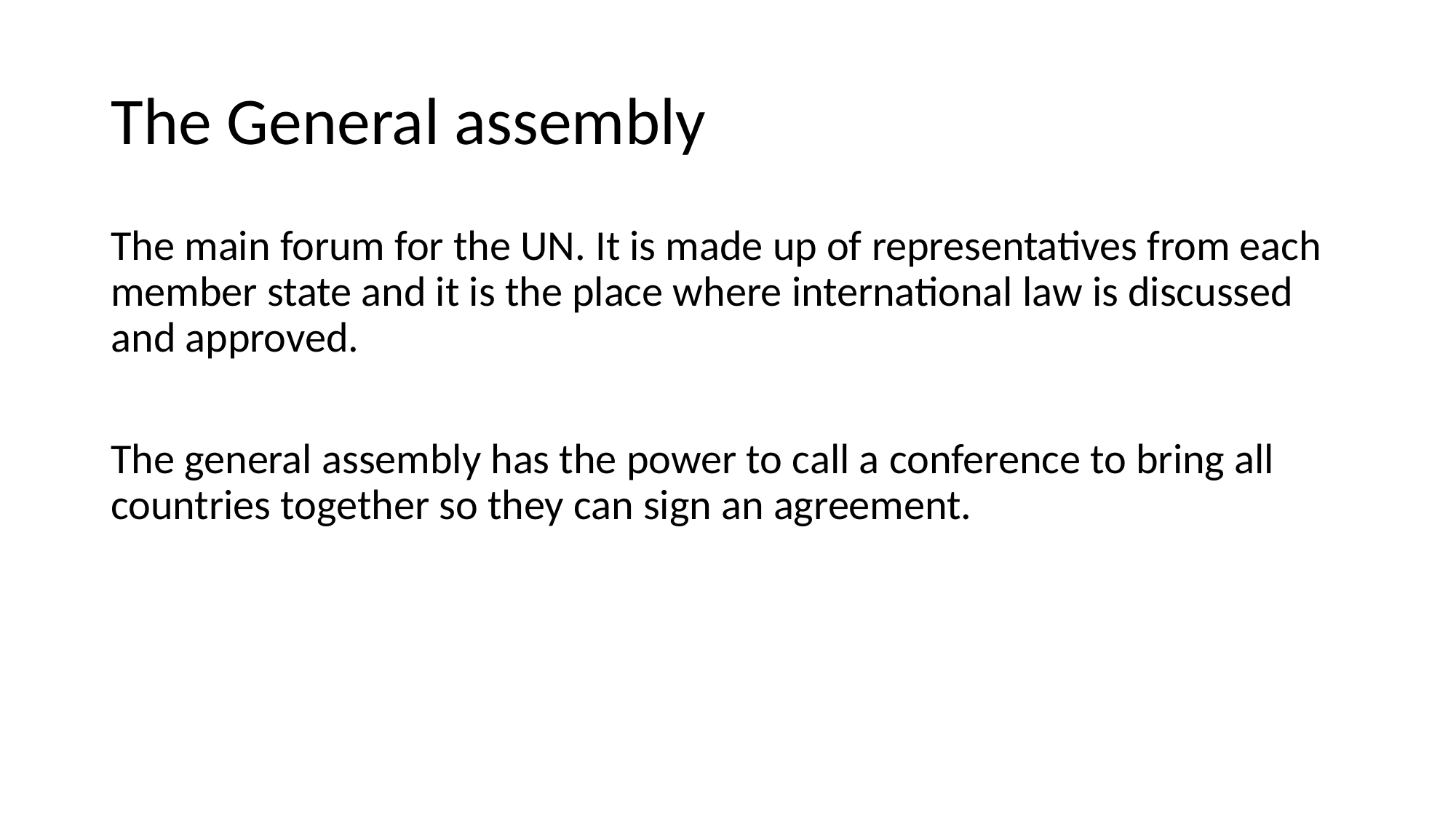

# The General assembly
The main forum for the UN. It is made up of representatives from each member state and it is the place where international law is discussed and approved.

The general assembly has the power to call a conference to bring all countries together so they can sign an agreement.